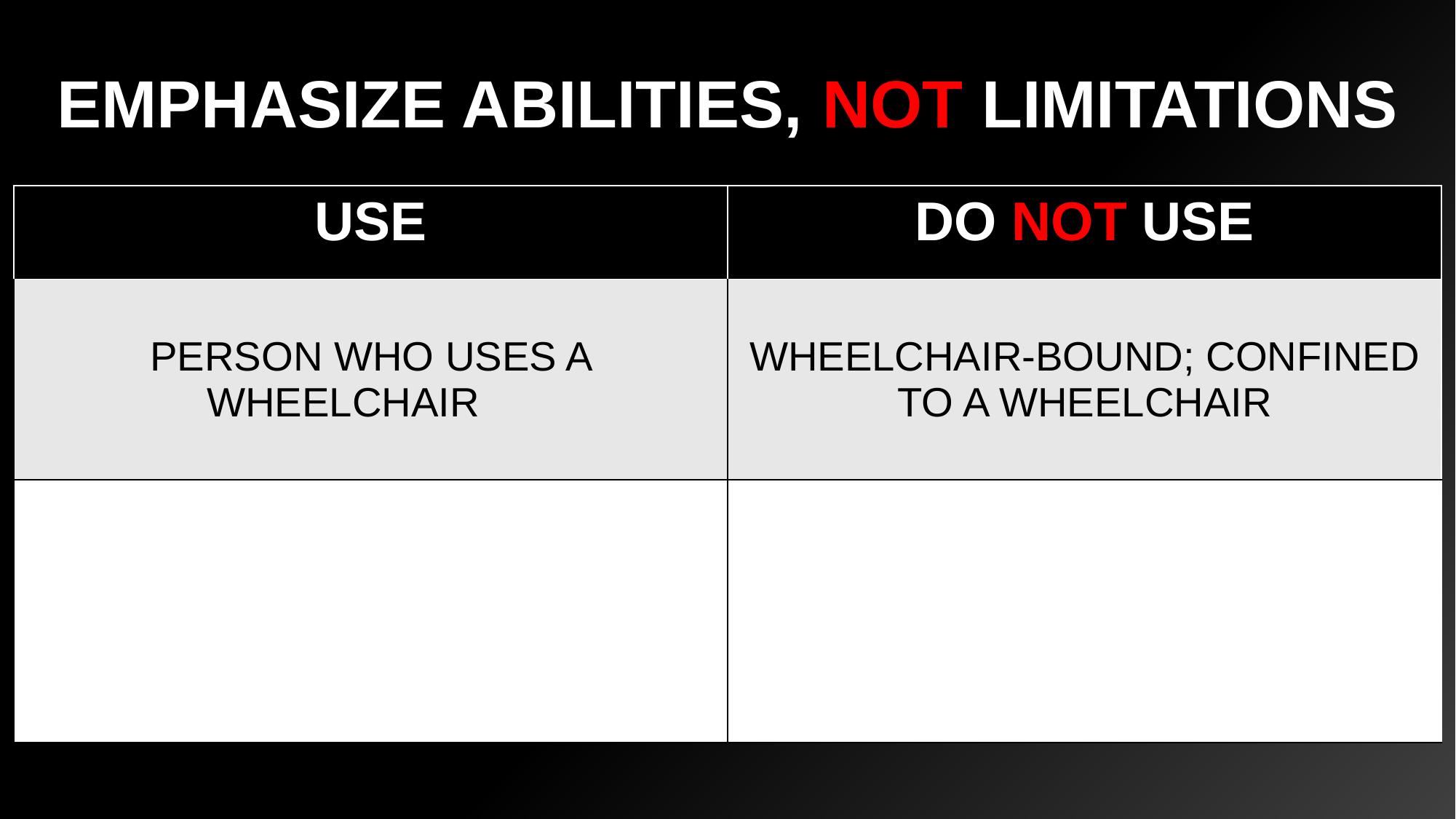

# Emphasize abilities, not limitations
| USE | DO NOT USE |
| --- | --- |
| PERSON WHO USES A WHEELCHAIR | WHEELCHAIR-BOUND; CONFINED TO A WHEELCHAIR |
|  |  |